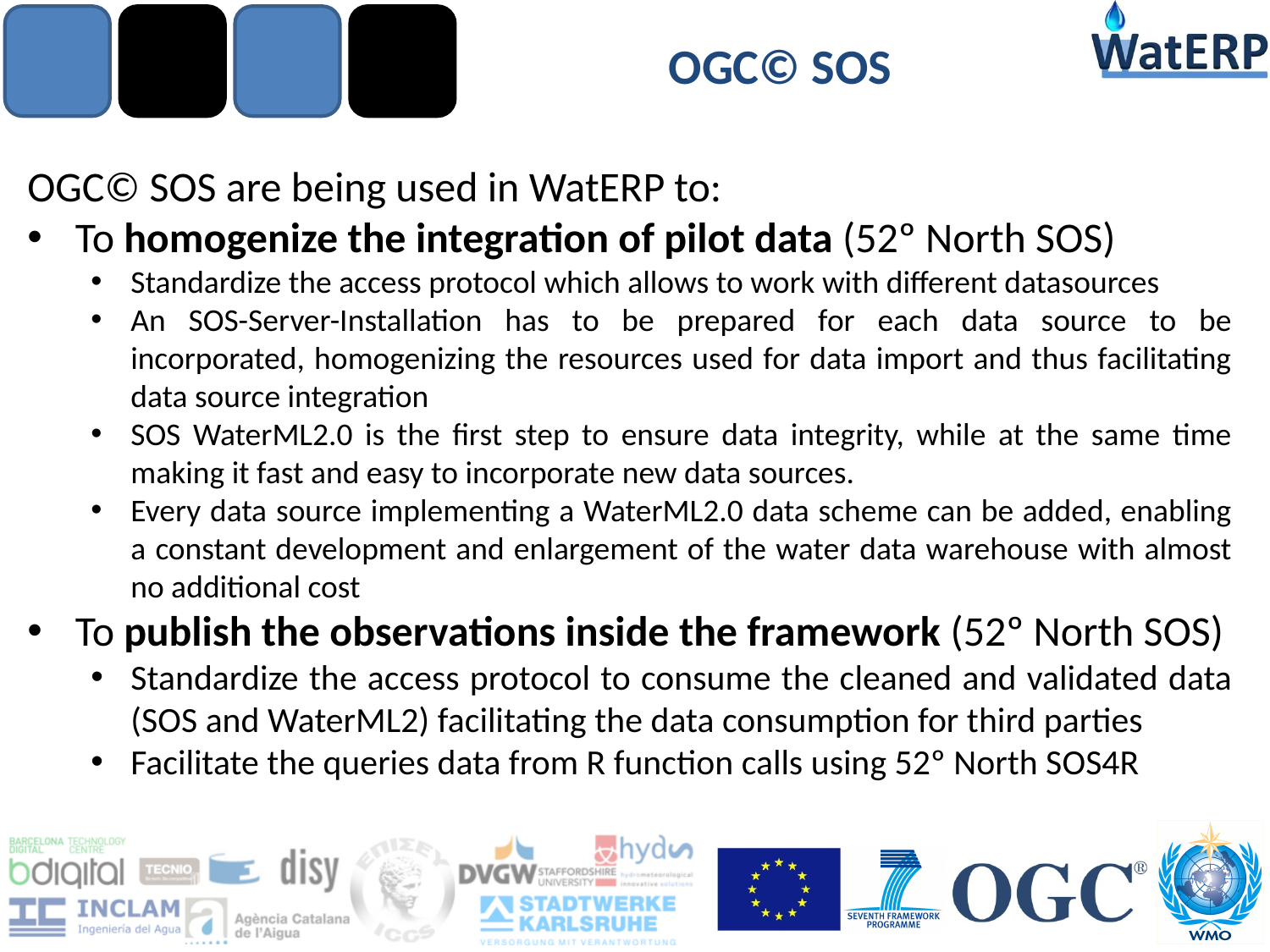

# OGC© SOS
OGC© SOS are being used in WatERP to:
To homogenize the integration of pilot data (52º North SOS)
Standardize the access protocol which allows to work with different datasources
An SOS-Server-Installation has to be prepared for each data source to be incorporated, homogenizing the resources used for data import and thus facilitating data source integration
SOS WaterML2.0 is the first step to ensure data integrity, while at the same time making it fast and easy to incorporate new data sources.
Every data source implementing a WaterML2.0 data scheme can be added, enabling a constant development and enlargement of the water data warehouse with almost no additional cost
To publish the observations inside the framework (52º North SOS)
Standardize the access protocol to consume the cleaned and validated data (SOS and WaterML2) facilitating the data consumption for third parties
Facilitate the queries data from R function calls using 52º North SOS4R